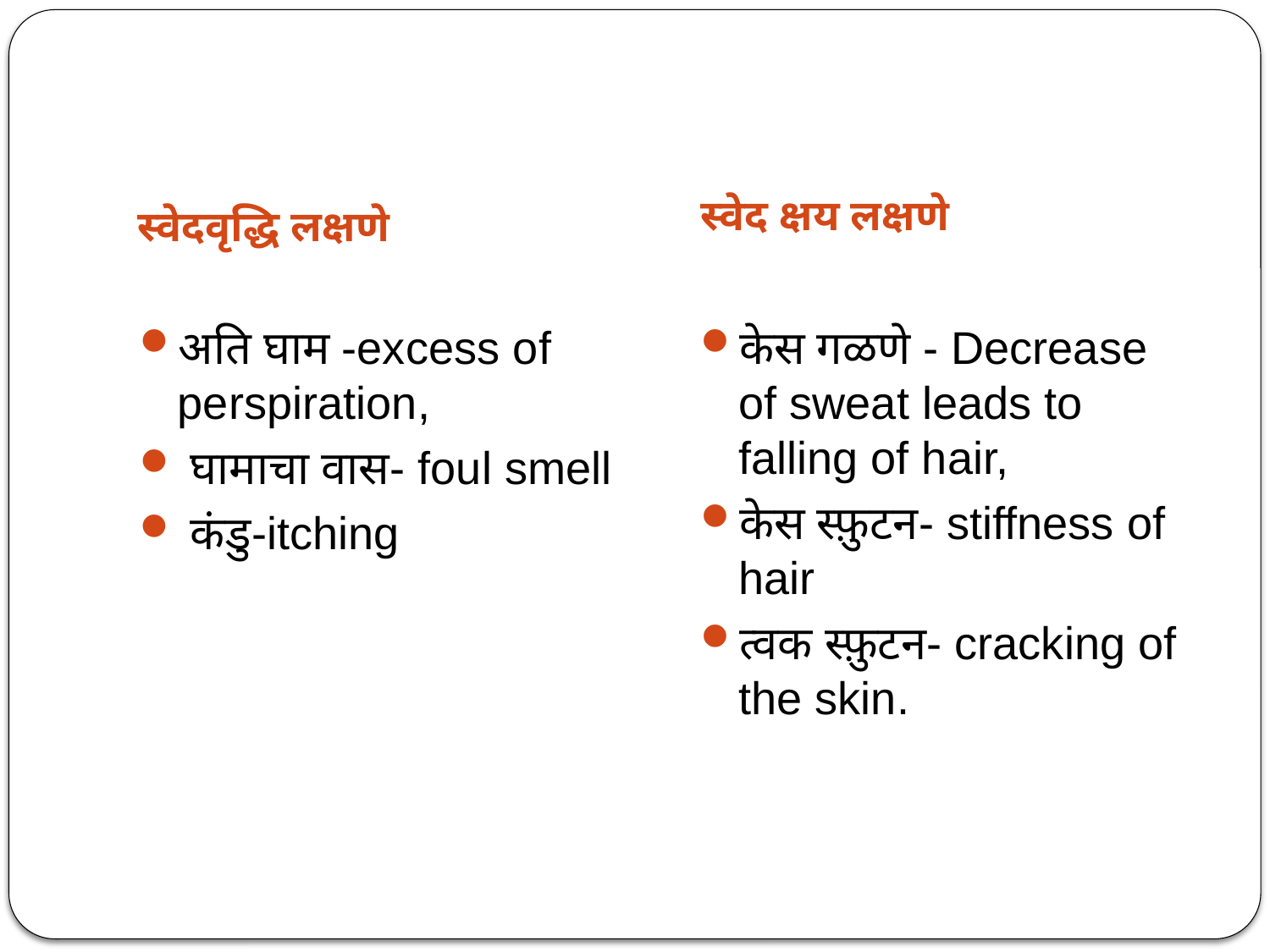

#
स्वेदवृद्धि लक्षणे
स्वेद क्षय लक्षणे

अति घाम -excess of perspiration,
 घामाचा वास- foul smell
 कंडु-itching
केस गळणे - Decrease of sweat leads to falling of hair,
केस स्फ़ुटन- stiffness of hair
त्वक स्फ़ुटन- cracking of the skin.